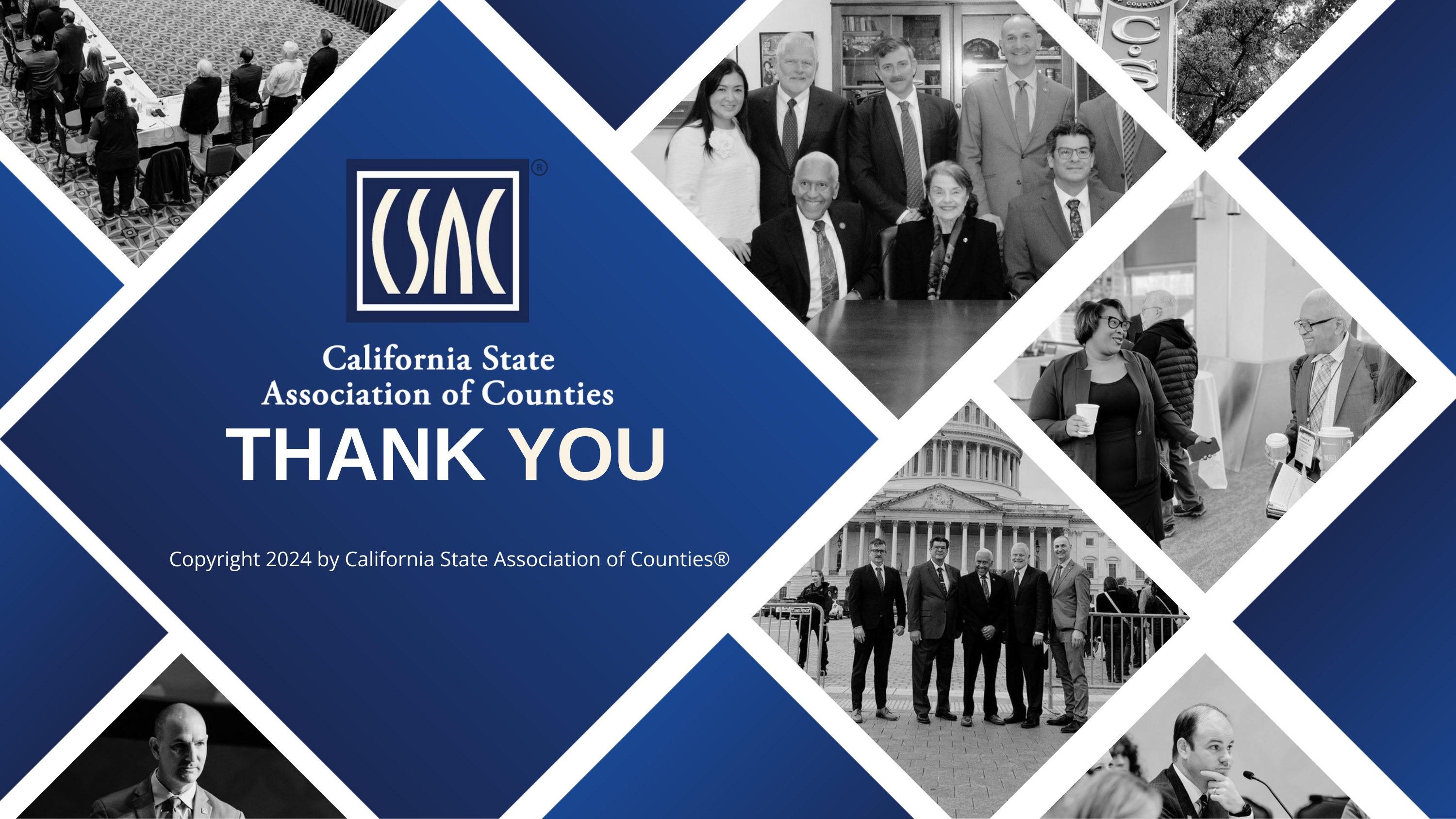

THANK YOU
Copyright 2024 by California State Association of Counties®